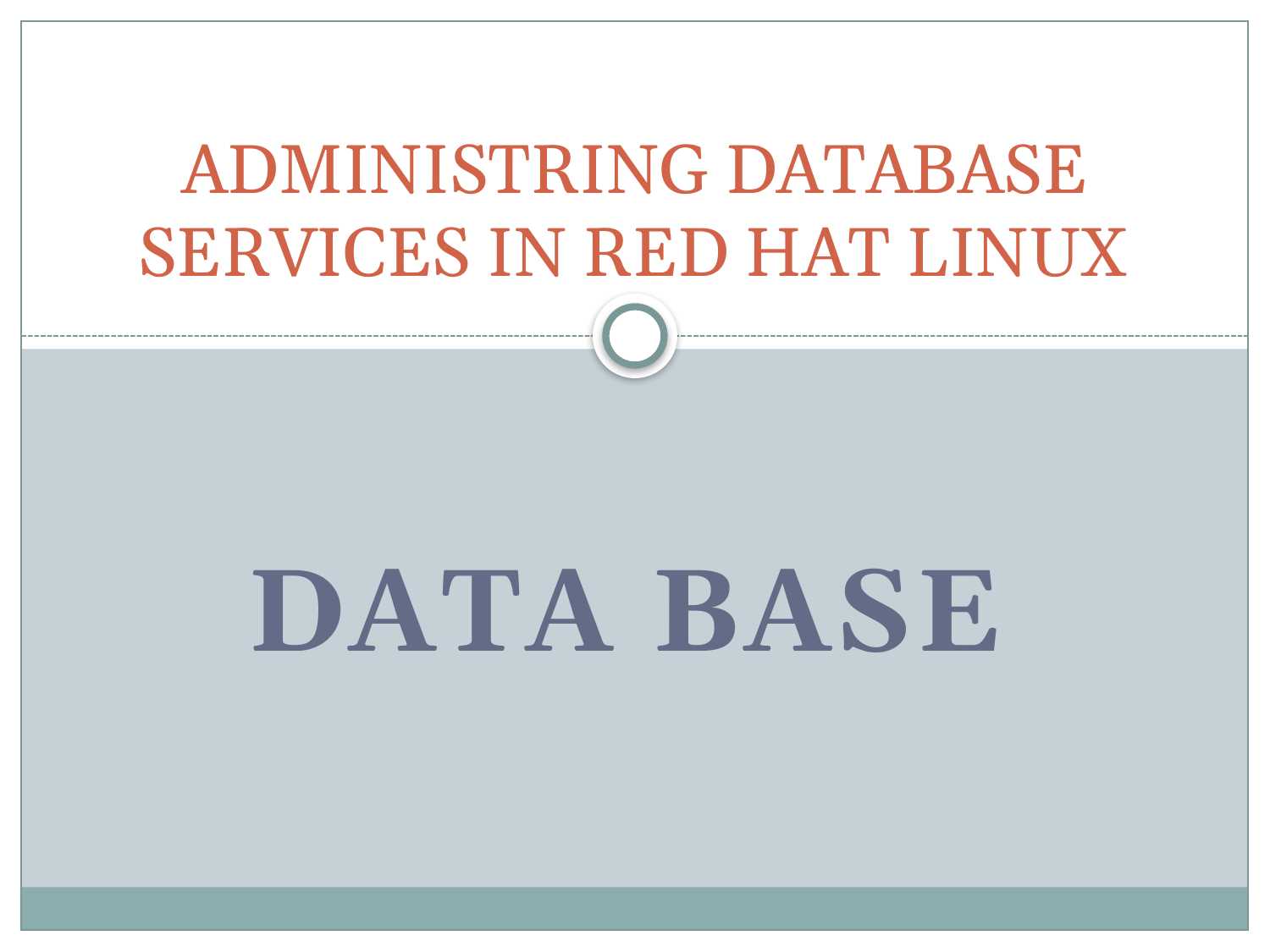

# ADMINISTRING DATABASE SERVICES IN RED HAT LINUX
DATA BASE